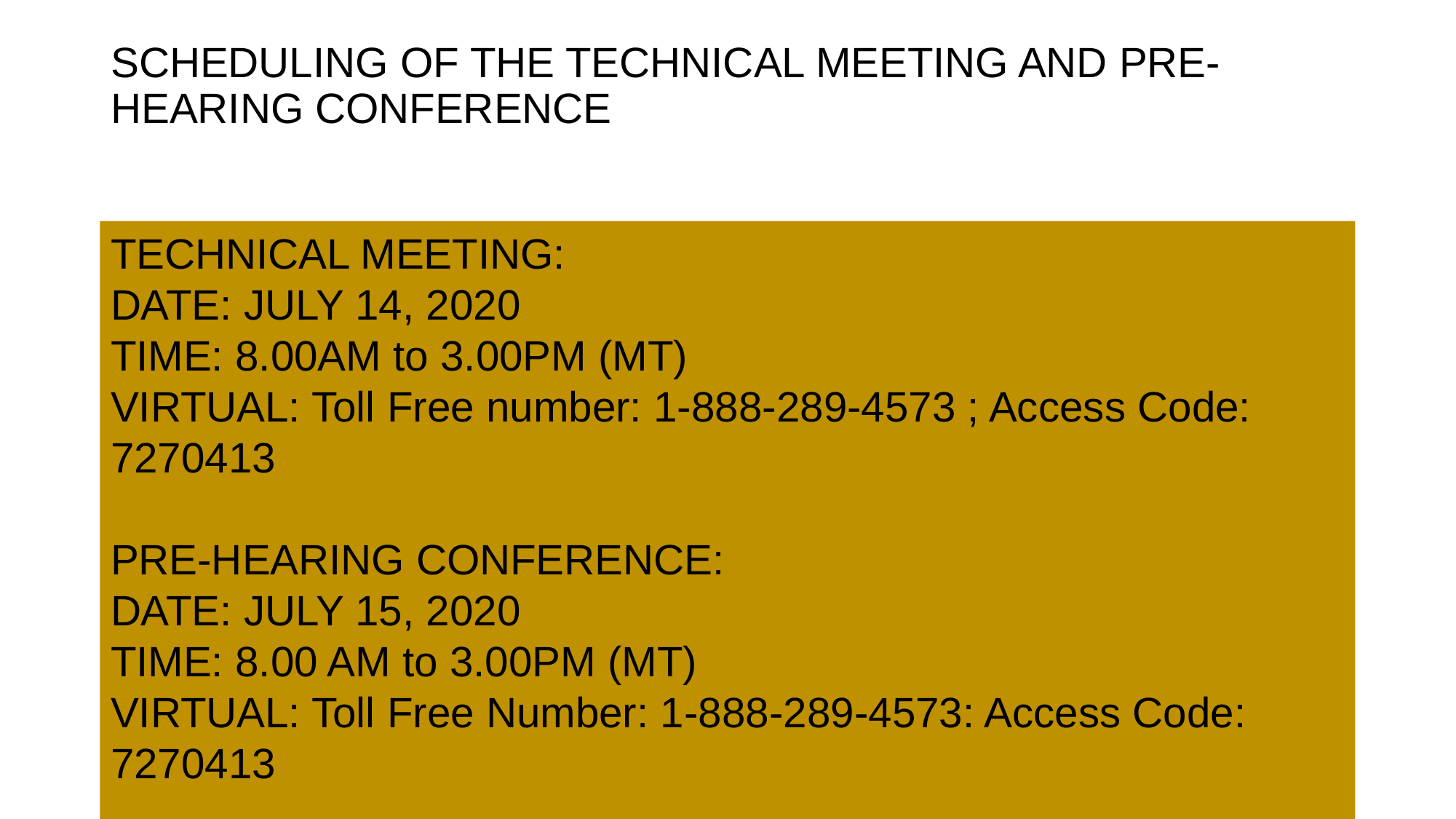

# SCHEDULING OF THE TECHNICAL MEETING AND PRE- HEARING CONFERENCE
TECHNICAL MEETING:
DATE: JULY 14, 2020
TIME: 8.00AM to 3.00PM (MT)
VIRTUAL: Toll Free number: 1-888-289-4573 ; Access Code: 7270413

PRE-HEARING CONFERENCE:
DATE: JULY 15, 2020
TIME: 8.00 AM to 3.00PM (MT)
VIRTUAL: Toll Free Number: 1-888-289-4573: Access Code: 7270413